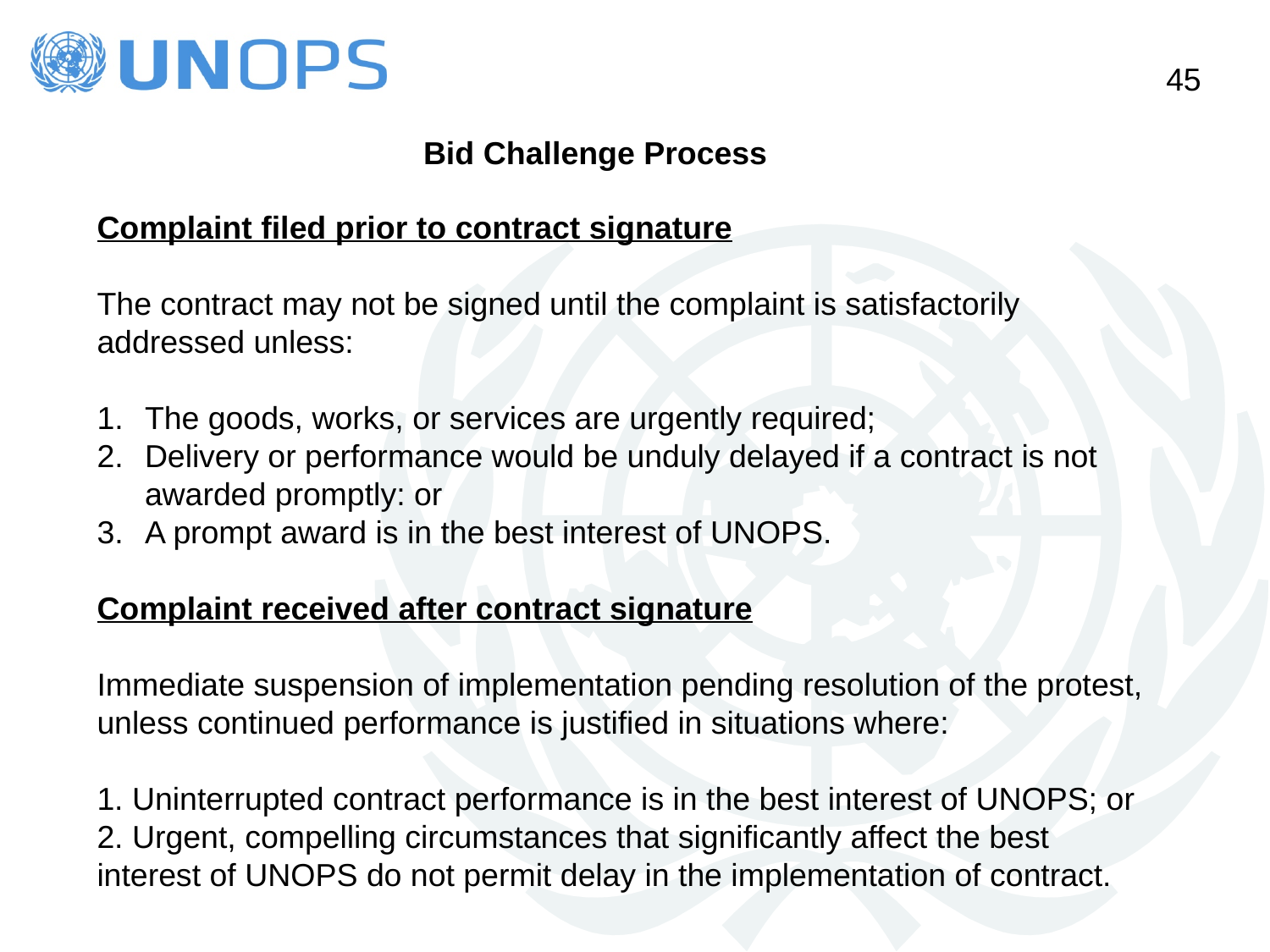

Bid Challenge Process
Complaint filed prior to contract signature

The contract may not be signed until the complaint is satisfactorily addressed unless:

The goods, works, or services are urgently required;
Delivery or performance would be unduly delayed if a contract is not awarded promptly: or
A prompt award is in the best interest of UNOPS.

Complaint received after contract signature

Immediate suspension of implementation pending resolution of the protest, unless continued performance is justified in situations where:

1. Uninterrupted contract performance is in the best interest of UNOPS; or
2. Urgent, compelling circumstances that significantly affect the best interest of UNOPS do not permit delay in the implementation of contract.